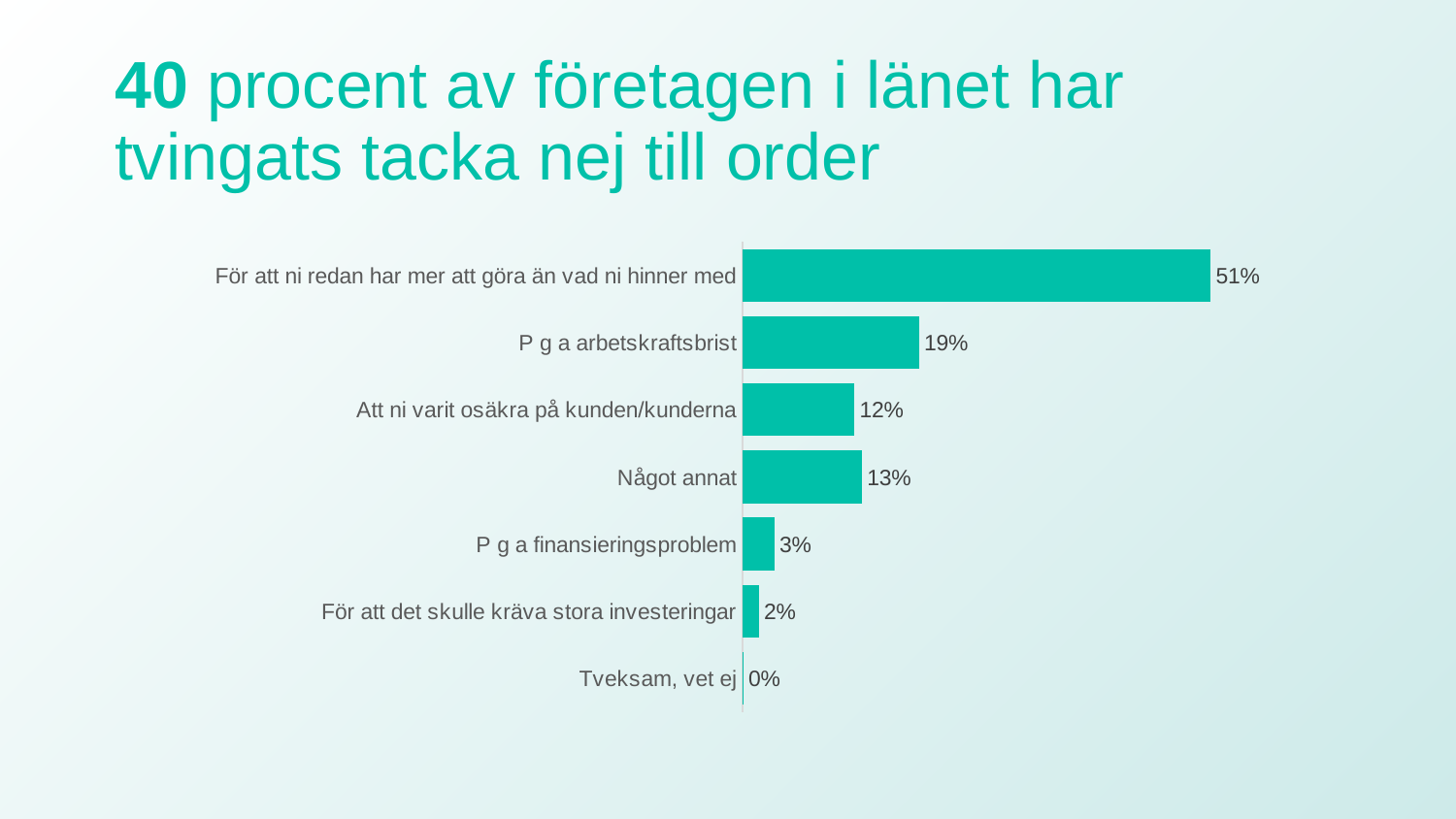

# 40 procent av företagen i länet har tvingats tacka nej till order

### Chart

| Category | Örebro län |
|---|---|
| För att ni redan har mer att göra än vad ni hinner med | 0.508 |
| P g a arbetskraftsbrist | 0.191 |
| Att ni varit osäkra på kunden/kunderna | 0.121 |
| Något annat | 0.129 |
| P g a finansieringsproblem | 0.034 |
| För att det skulle kräva stora investeringar | 0.017 |
| Tveksam, vet ej | 0.0 |